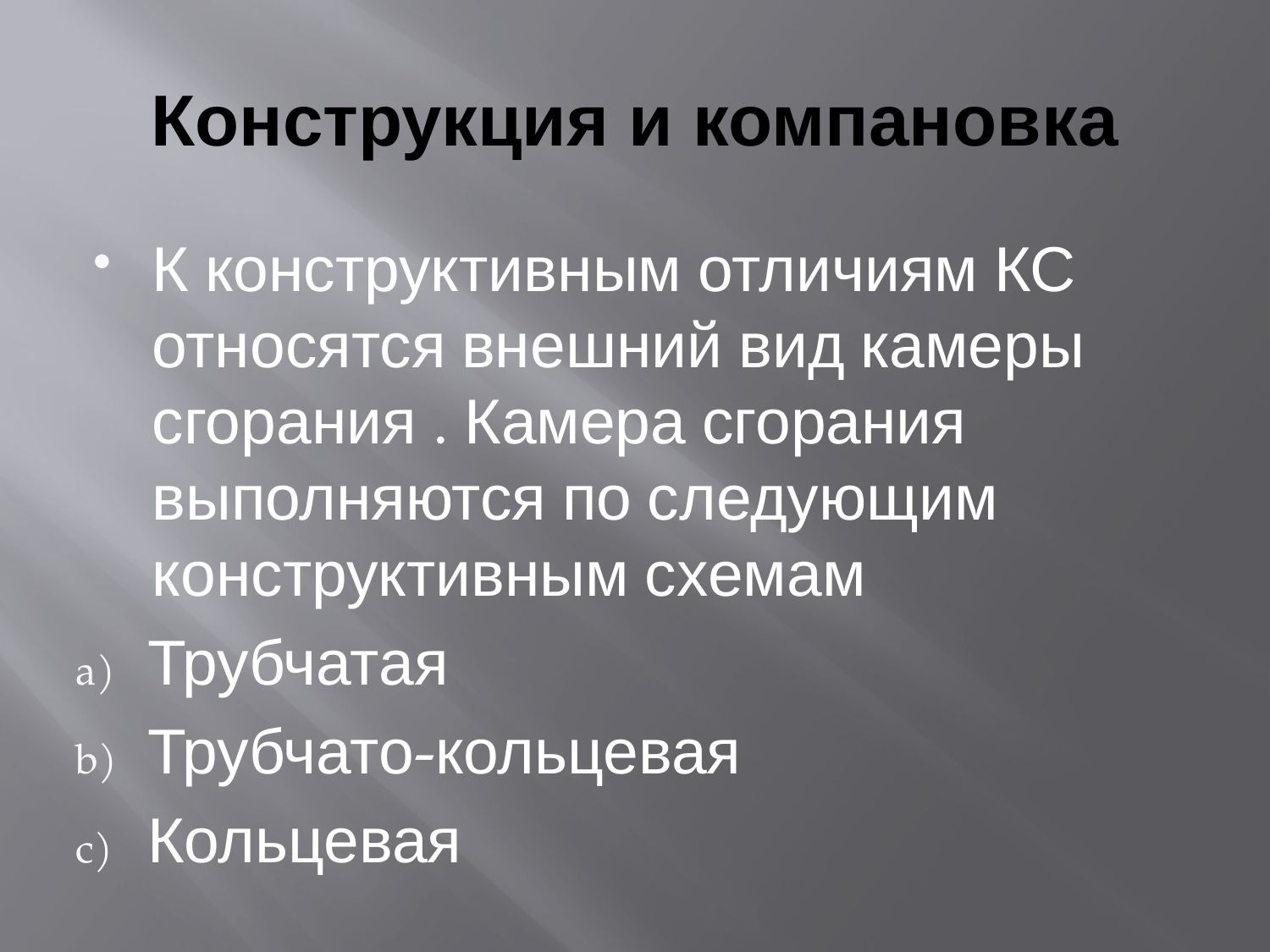

# Конструкция и компановка
К конструктивным отличиям КС относятся внешний вид камеры сгорания . Камера сгорания выполняются по следующим конструктивным схемам
Трубчатая
Трубчато-кольцевая
Кольцевая